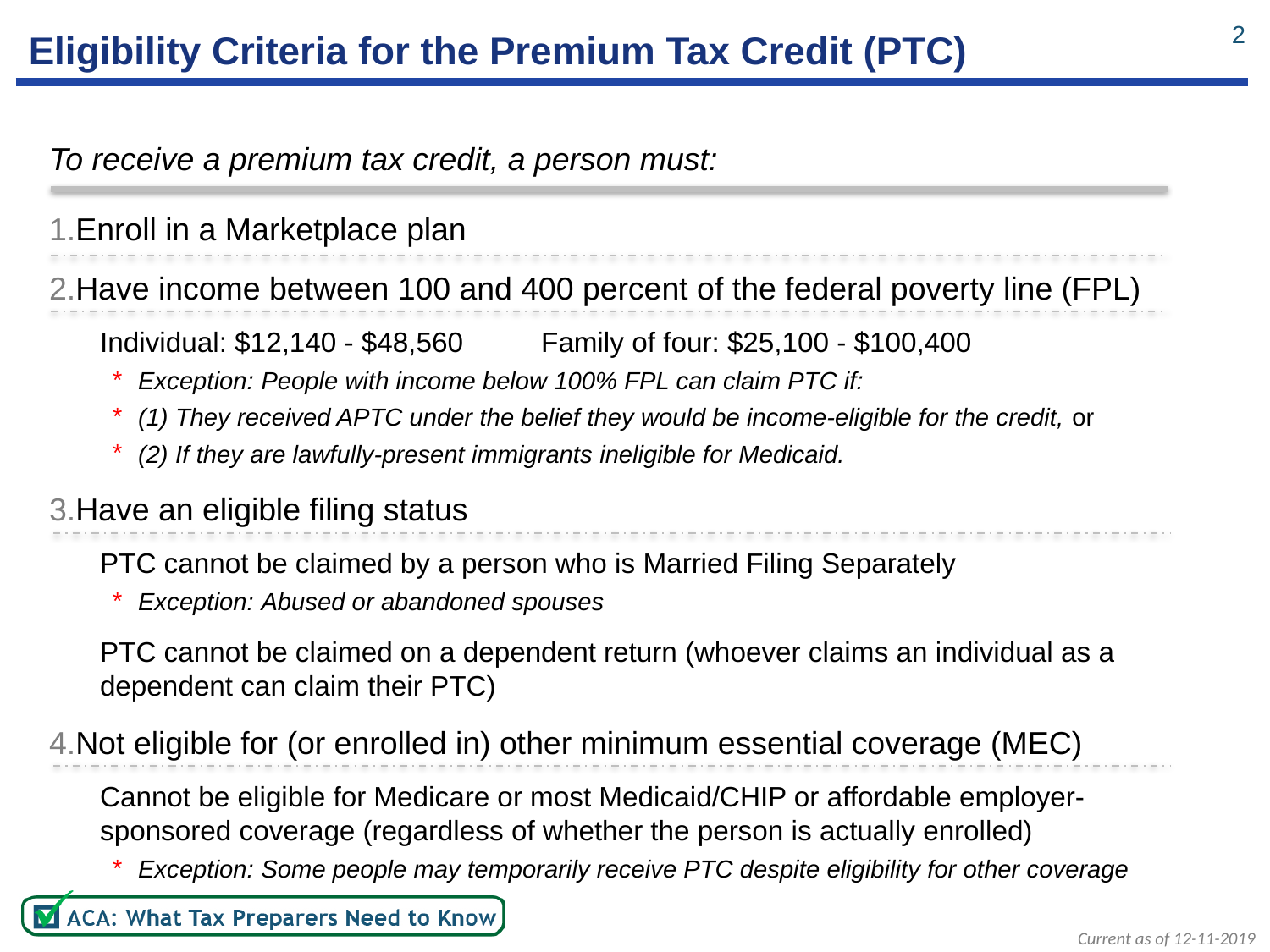

2
# Eligibility Criteria for the Premium Tax Credit (PTC)
To receive a premium tax credit, a person must:
Enroll in a Marketplace plan
Have income between 100 and 400 percent of the federal poverty line (FPL)
Individual: $12,140 - $48,560          Family of four: $25,100 - $100,400
Exception: People with income below 100% FPL can claim PTC if:
(1) They received APTC under the belief they would be income-eligible for the credit, or
(2) If they are lawfully-present immigrants ineligible for Medicaid.
Have an eligible filing status
PTC cannot be claimed by a person who is Married Filing Separately
Exception: Abused or abandoned spouses
PTC cannot be claimed on a dependent return (whoever claims an individual as a dependent can claim their PTC)
Not eligible for (or enrolled in) other minimum essential coverage (MEC)
Cannot be eligible for Medicare or most Medicaid/CHIP or affordable employer-sponsored coverage (regardless of whether the person is actually enrolled)
Exception: Some people may temporarily receive PTC despite eligibility for other coverage